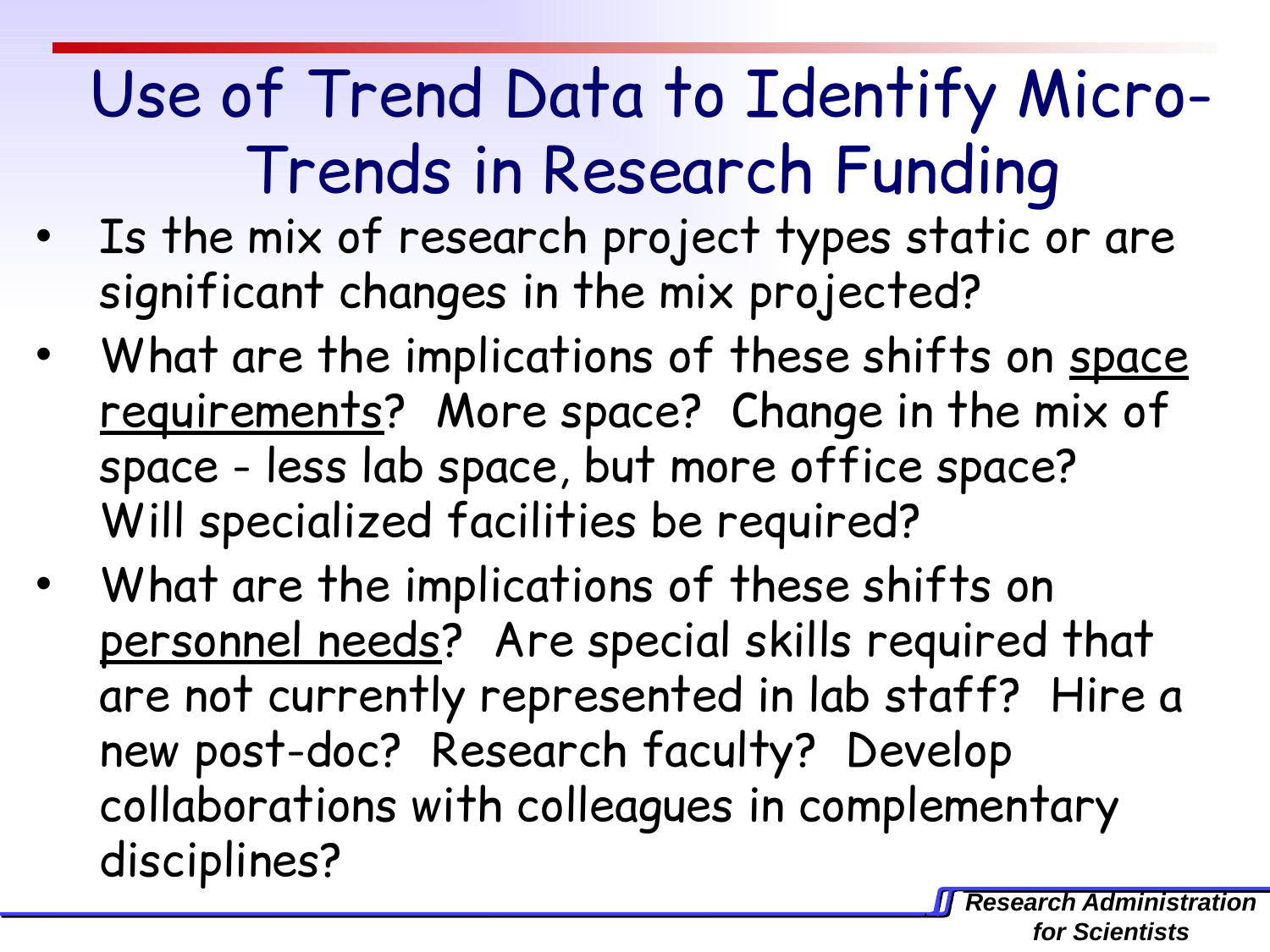

# Use of Trend Data to Identify Micro-Trends in Research Funding
Is the mix of research project types static or are significant changes in the mix projected?
What are the implications of these shifts on space requirements?  More space?  Change in the mix of space - less lab space, but more office space?  Will specialized facilities be required?
What are the implications of these shifts on personnel needs?  Are special skills required that are not currently represented in lab staff?  Hire a new post-doc?  Research faculty?  Develop collaborations with colleagues in complementary disciplines?